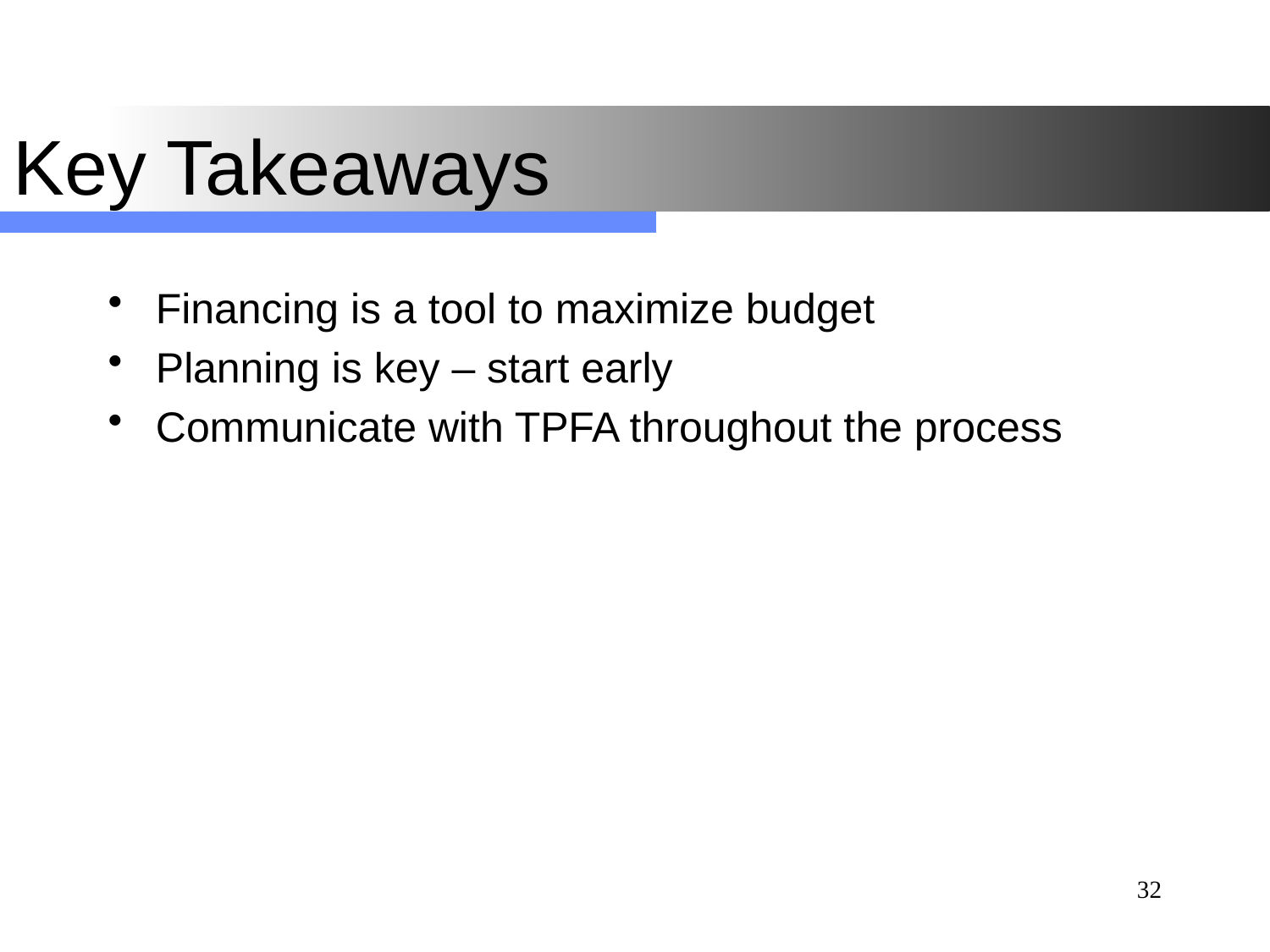

# Key Takeaways
Financing is a tool to maximize budget
Planning is key – start early
Communicate with TPFA throughout the process

32